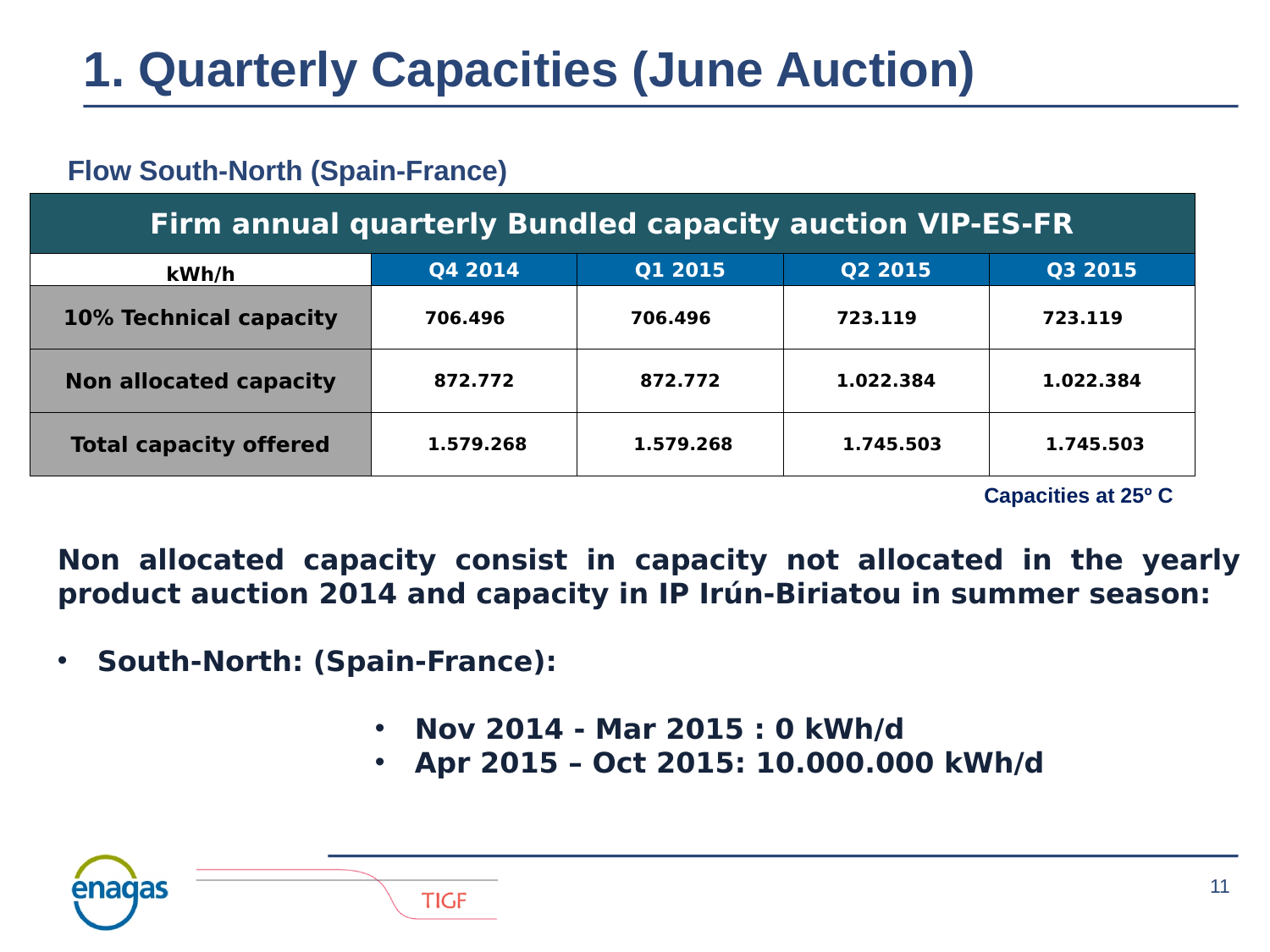

# 1. Quarterly Capacities (June Auction)
Flow South-North (Spain-France)
| Firm annual quarterly Bundled capacity auction VIP-ES-FR |  |  |  |  |
| --- | --- | --- | --- | --- |
| kWh/h | Q4 2014 | Q1 2015 | Q2 2015 | Q3 2015 |
| 10% Technical capacity | 706.496 | 706.496 | 723.119 | 723.119 |
| Non allocated capacity | 872.772 | 872.772 | 1.022.384 | 1.022.384 |
| Total capacity offered | 1.579.268 | 1.579.268 | 1.745.503 | 1.745.503 |
Capacities at 25º C
Non allocated capacity consist in capacity not allocated in the yearly product auction 2014 and capacity in IP Irún-Biriatou in summer season:

South-North: (Spain-France):

Nov 2014 - Mar 2015 : 0 kWh/d
Apr 2015 – Oct 2015: 10.000.000 kWh/d